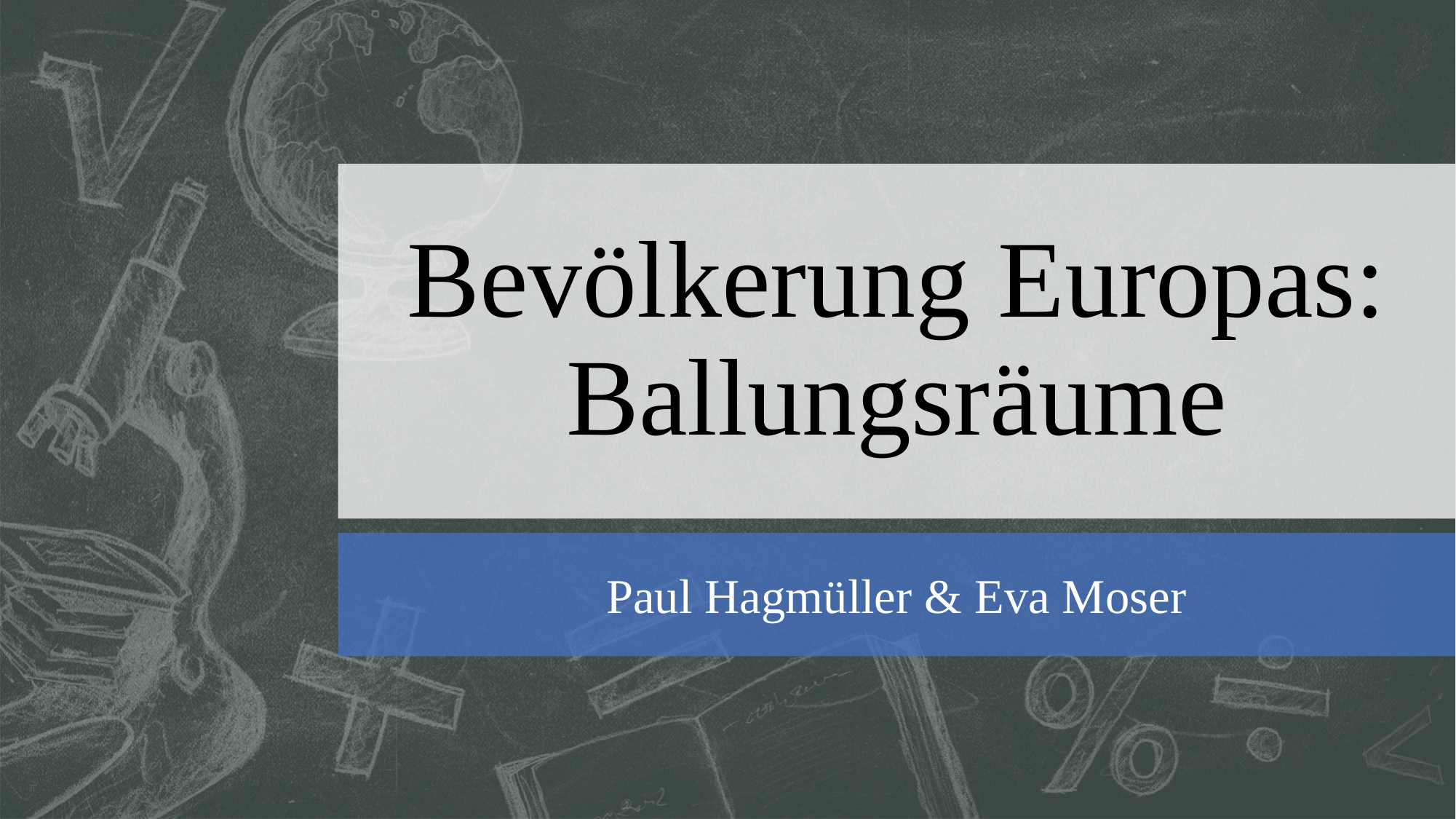

# Bevölkerung Europas: Ballungsräume
Paul Hagmüller & Eva Moser